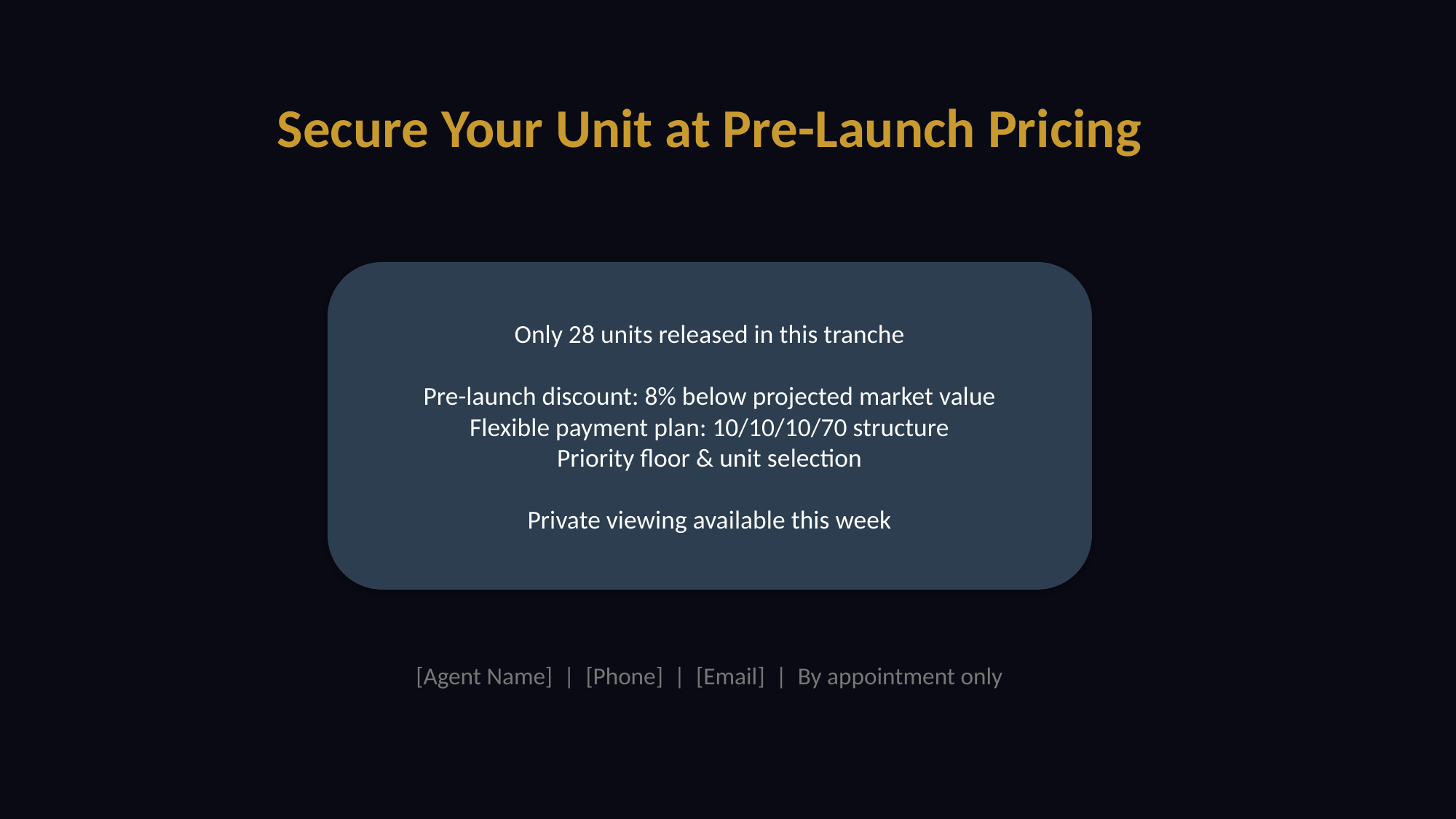

Secure Your Unit at Pre-Launch Pricing
Only 28 units released in this tranche
Pre-launch discount: 8% below projected market value
Flexible payment plan: 10/10/10/70 structure
Priority floor & unit selection
Private viewing available this week
[Agent Name]  |  [Phone]  |  [Email]  |  By appointment only